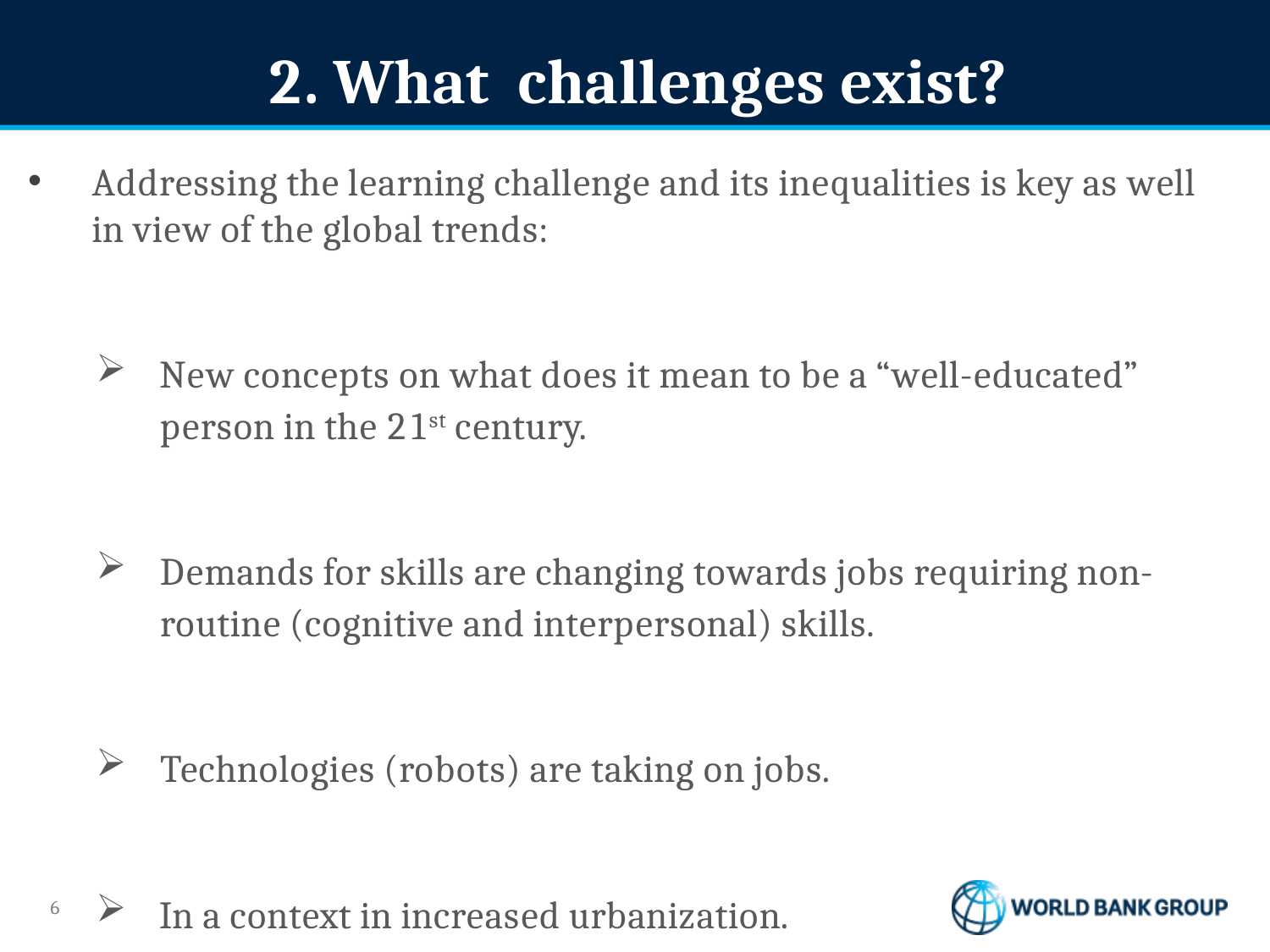

# 2. What  challenges exist?
Addressing the learning challenge and its inequalities is key as well in view of the global trends:

New concepts on what does it mean to be a “well-educated” person in the 21st century.

Demands for skills are changing towards jobs requiring non-routine (cognitive and interpersonal) skills.

Technologies (robots) are taking on jobs.

In a context in increased urbanization.

6